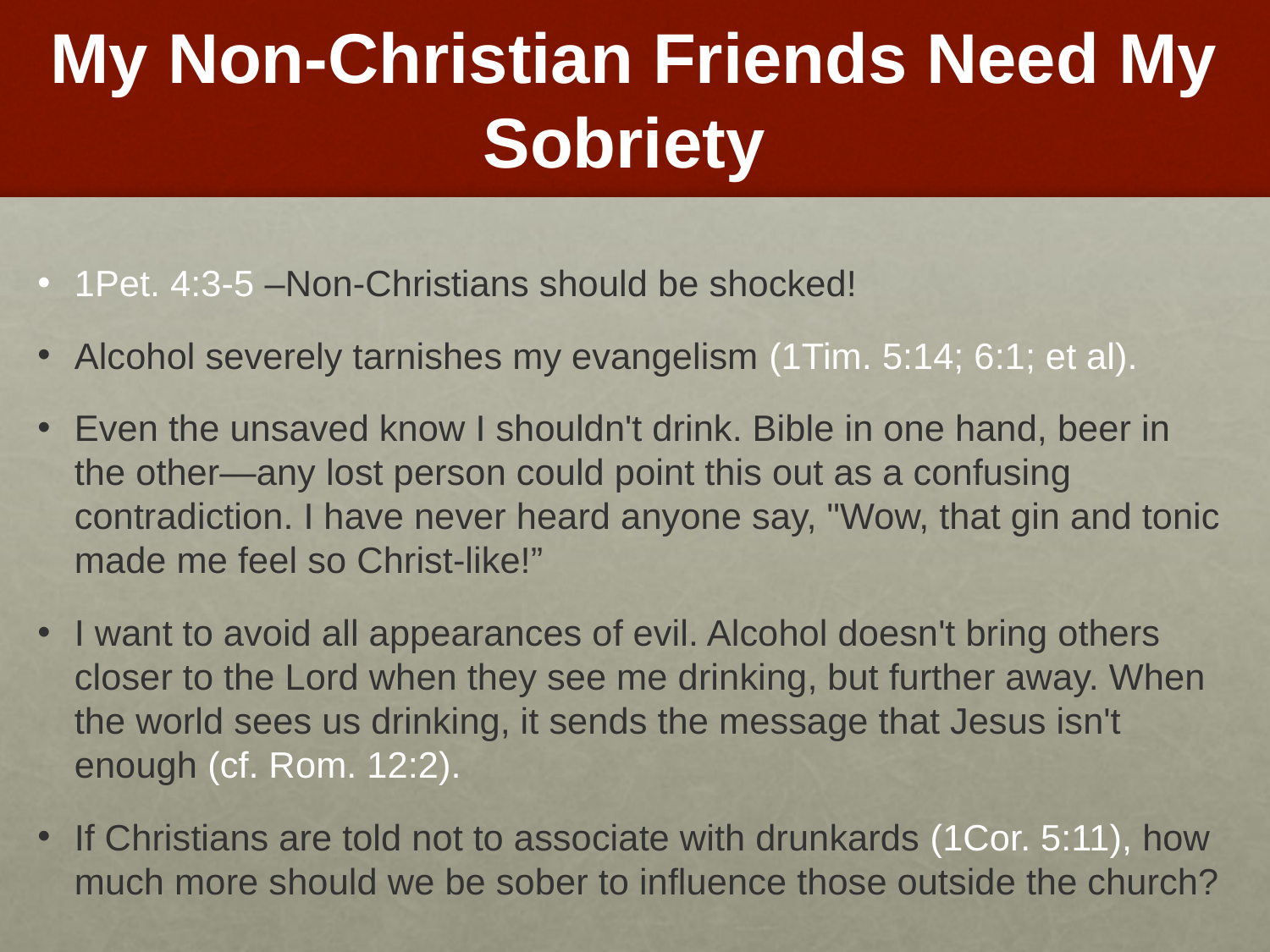

# My Non-Christian Friends Need My Sobriety
1Pet. 4:3-5 –Non-Christians should be shocked!
Alcohol severely tarnishes my evangelism (1Tim. 5:14; 6:1; et al).
Even the unsaved know I shouldn't drink. Bible in one hand, beer in the other—any lost person could point this out as a confusing contradiction. I have never heard anyone say, "Wow, that gin and tonic made me feel so Christ-like!”
I want to avoid all appearances of evil. Alcohol doesn't bring others closer to the Lord when they see me drinking, but further away. When the world sees us drinking, it sends the message that Jesus isn't enough (cf. Rom. 12:2).
If Christians are told not to associate with drunkards (1Cor. 5:11), how much more should we be sober to influence those outside the church?